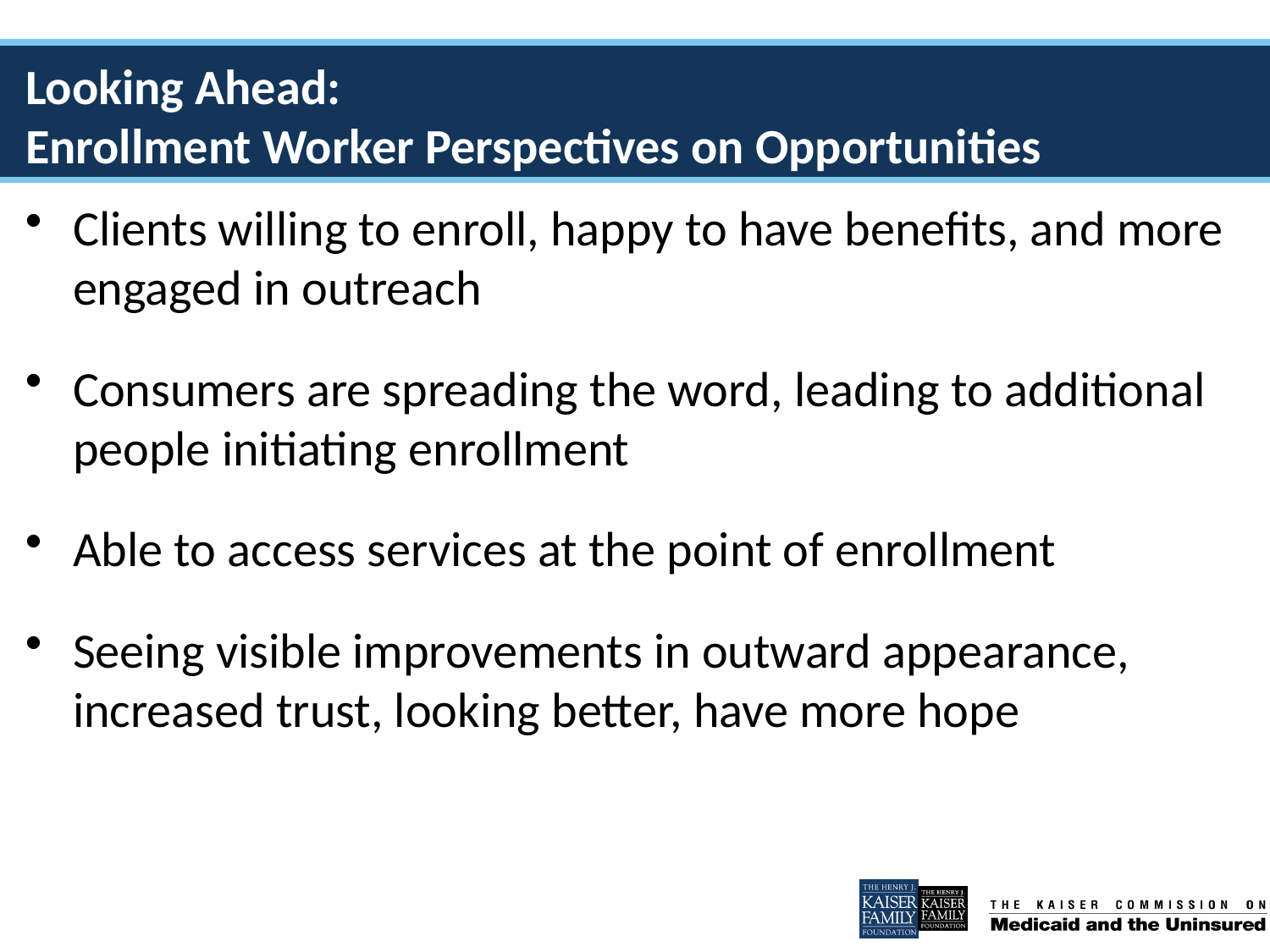

# Looking Ahead: Enrollment Worker Perspectives on Opportunities
Clients willing to enroll, happy to have benefits, and more engaged in outreach
Consumers are spreading the word, leading to additional people initiating enrollment
Able to access services at the point of enrollment
Seeing visible improvements in outward appearance, increased trust, looking better, have more hope